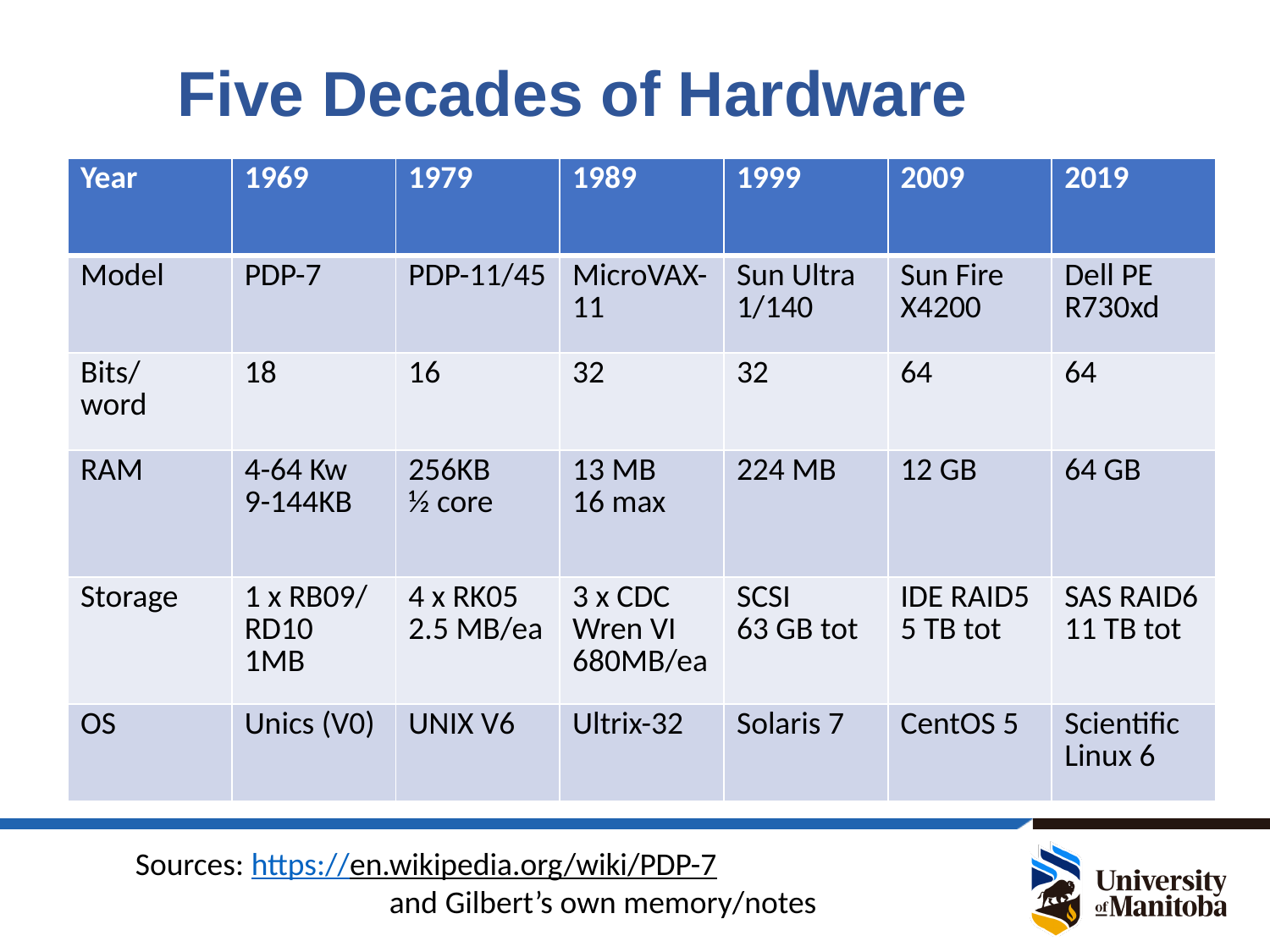

# Five Decades of Hardware
| Year | 1969 | 1979 | 1989 | 1999 | 2009 | 2019 |
| --- | --- | --- | --- | --- | --- | --- |
| Model | PDP-7 | PDP-11/45 | MicroVAX-11 | Sun Ultra 1/140 | Sun Fire X4200 | Dell PE R730xd |
| Bits/ word | 18 | 16 | 32 | 32 | 64 | 64 |
| RAM | 4-64 Kw 9-144KB | 256KB ½ core | 13 MB 16 max | 224 MB | 12 GB | 64 GB |
| Storage | 1 x RB09/ RD10 1MB | 4 x RK05 2.5 MB/ea | 3 x CDC Wren VI 680MB/ea | SCSI 63 GB tot | IDE RAID5 5 TB tot | SAS RAID6 11 TB tot |
| OS | Unics (V0) | UNIX V6 | Ultrix-32 | Solaris 7 | CentOS 5 | Scientific Linux 6 |
Sources: https://en.wikipedia.org/wiki/PDP-7
		and Gilbert’s own memory/notes